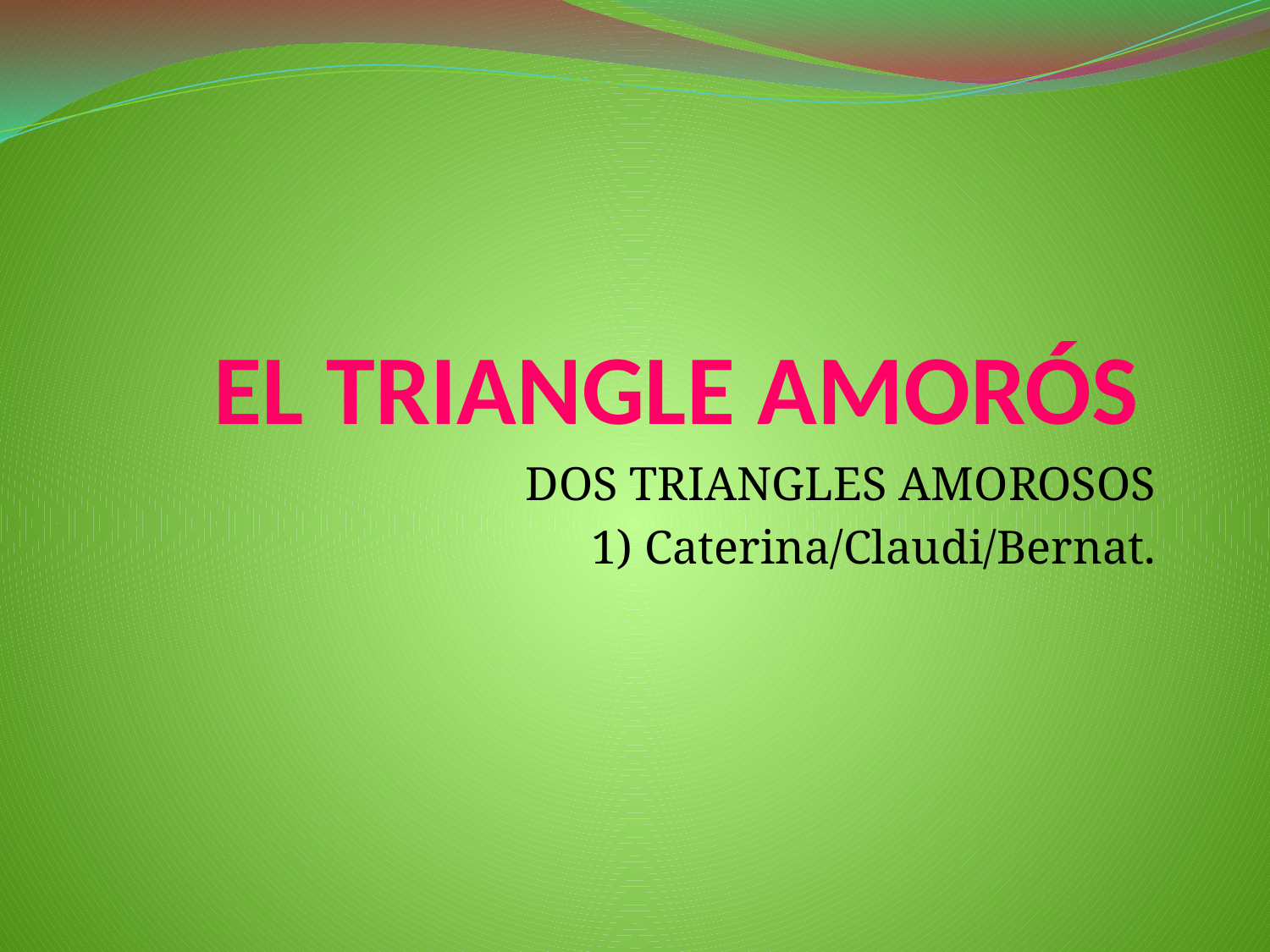

# EL TRIANGLE AMORÓS
DOS TRIANGLES AMOROSOS
1) Caterina/Claudi/Bernat.